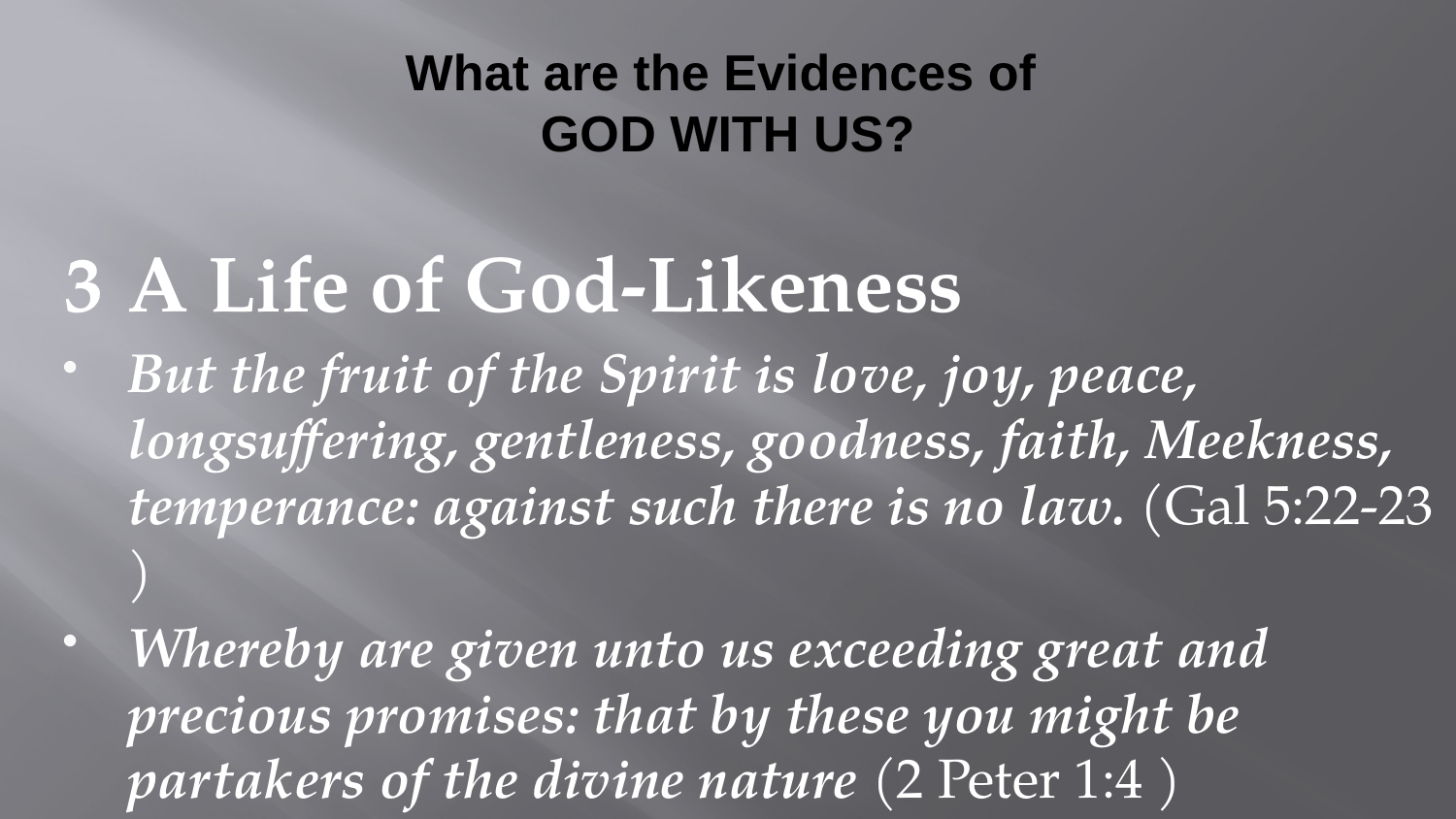

# What are the Evidences of GOD WITH US?
3 		A Life of God-Likeness
But the fruit of the Spirit is love, joy, peace, longsuffering, gentleness, goodness, faith, Meekness, temperance: against such there is no law. (Gal 5:22-23 )
Whereby are given unto us exceeding great and precious promises: that by these you might be partakers of the divine nature (2 Peter 1:4 )